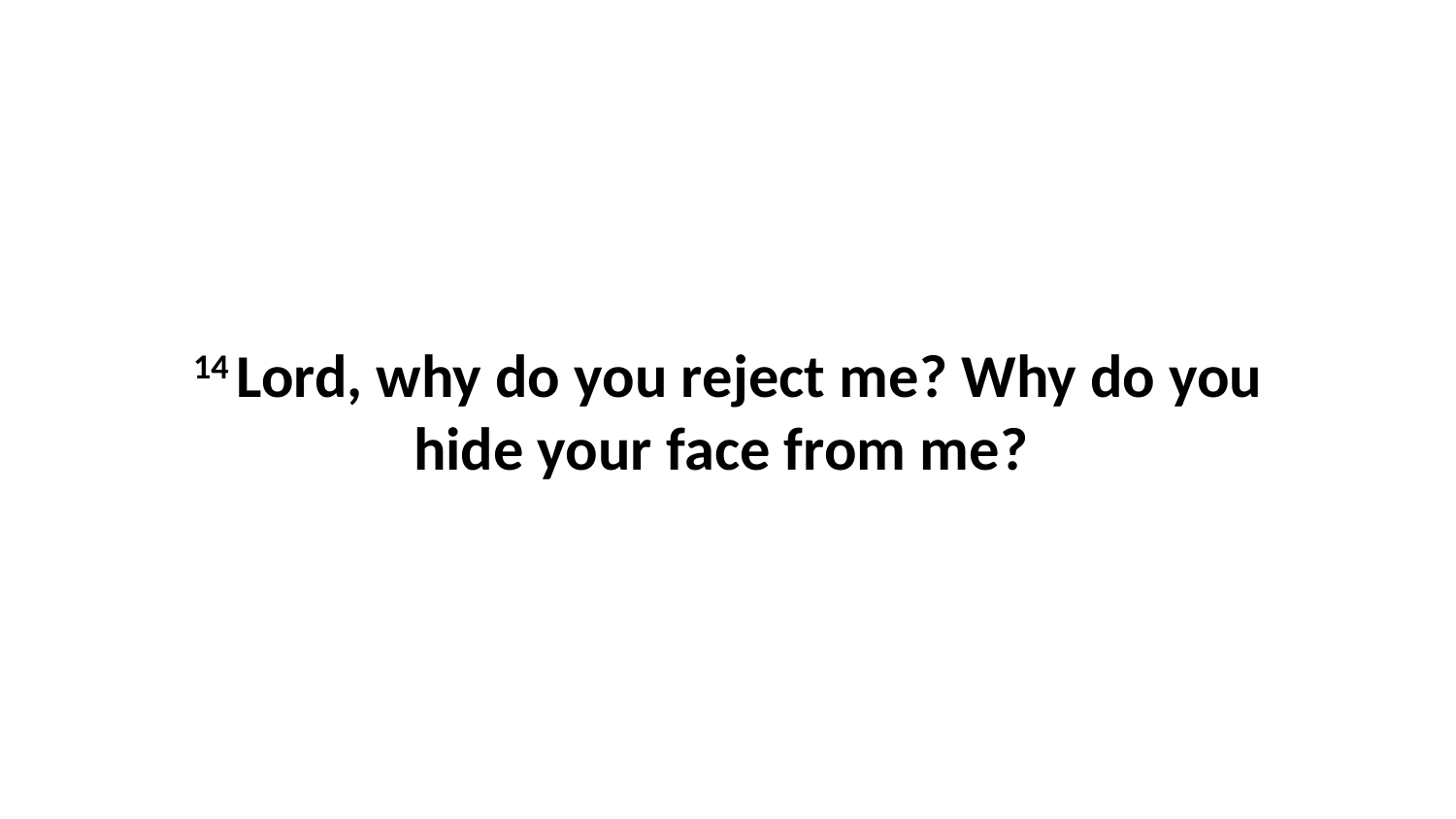

14 Lord, why do you reject me? Why do you hide your face from me?